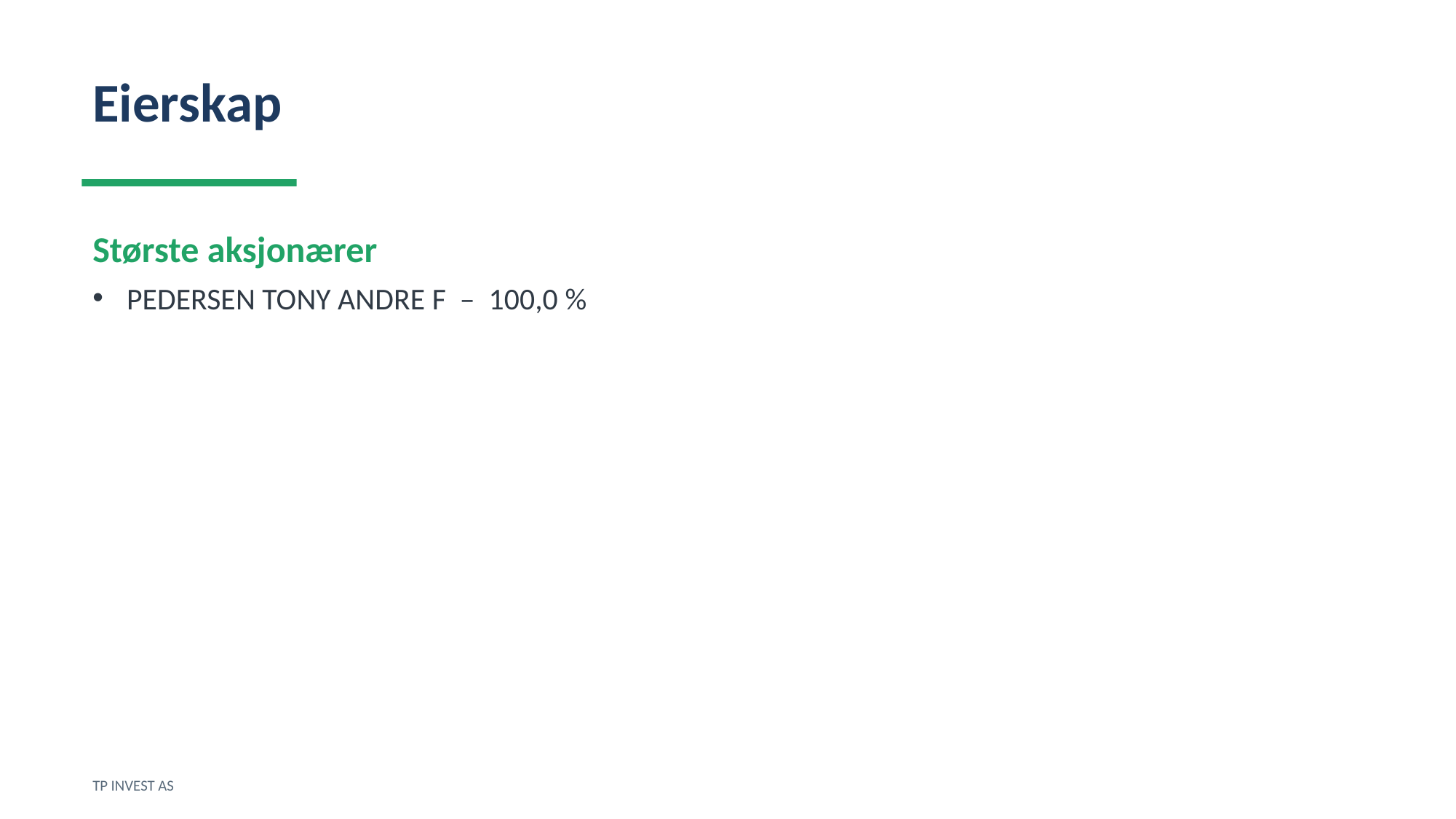

Eierskap

Største aksjonærer
PEDERSEN TONY ANDRE F  –  100,0 %
TP INVEST AS